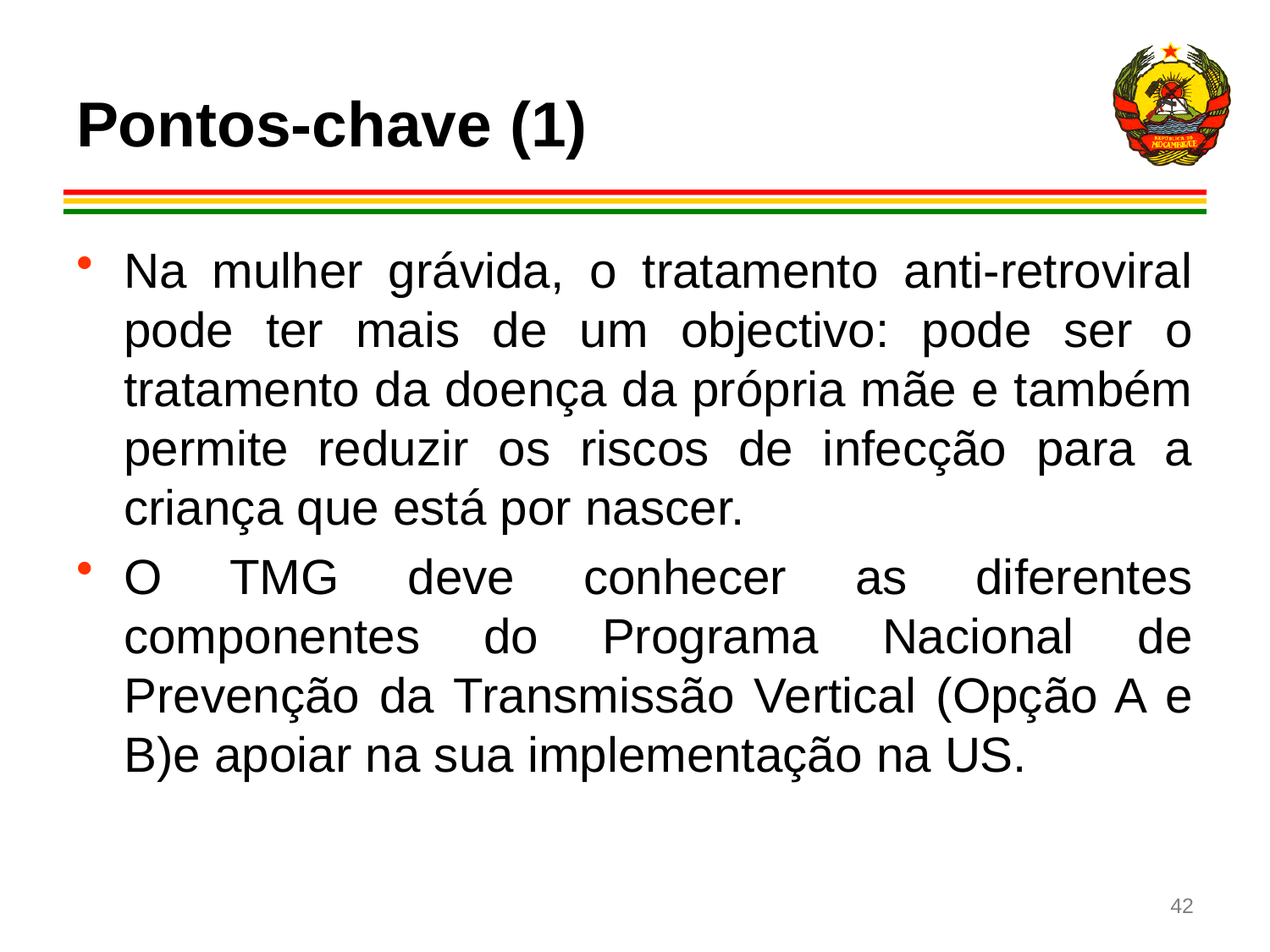

# Pontos-chave (1)
Na mulher grávida, o tratamento anti-retroviral pode ter mais de um objectivo: pode ser o tratamento da doença da própria mãe e também permite reduzir os riscos de infecção para a criança que está por nascer.
O TMG deve conhecer as diferentes componentes do Programa Nacional de Prevenção da Transmissão Vertical (Opção A e B)e apoiar na sua implementação na US.